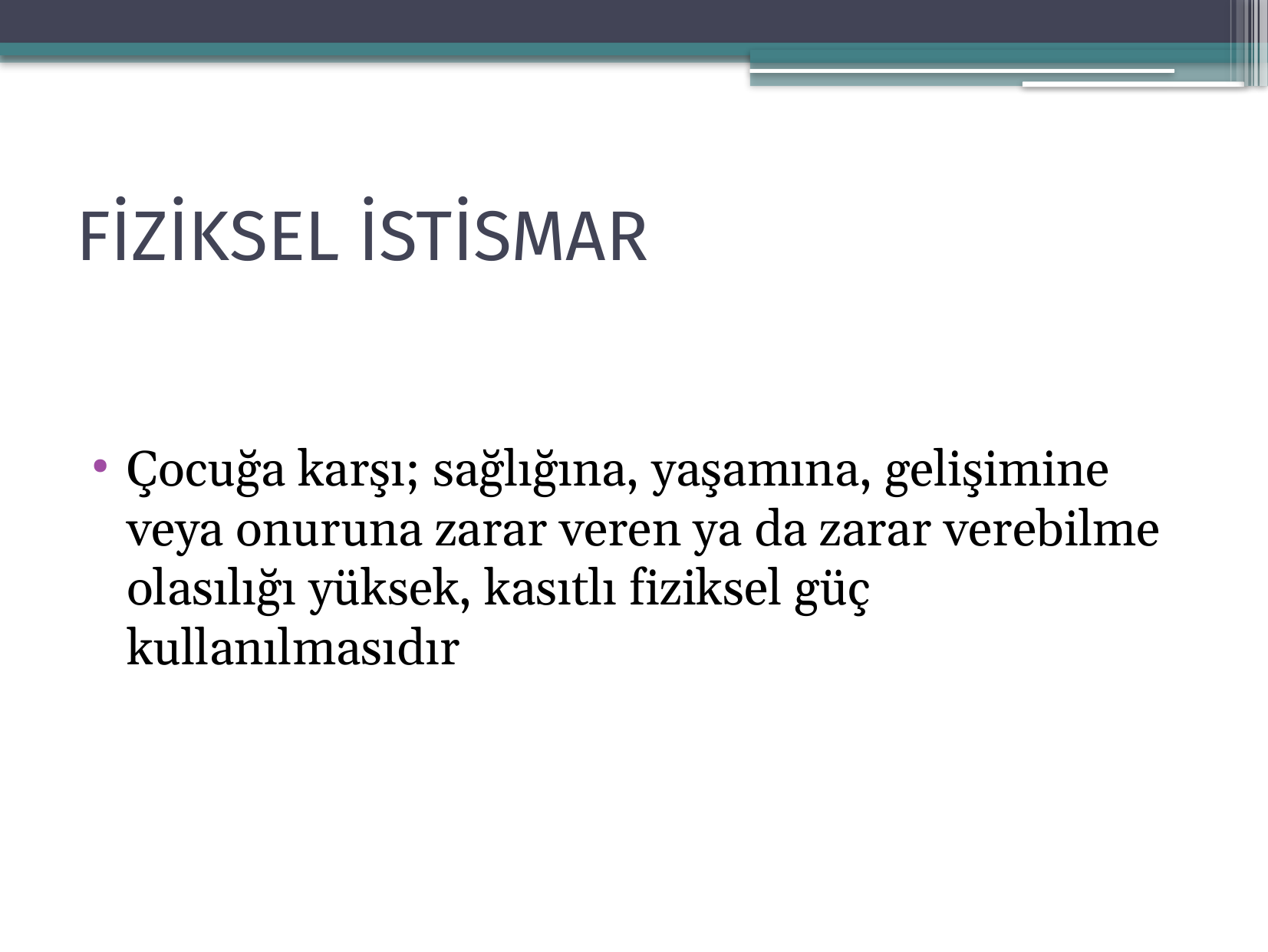

# FİZİKSEL İSTİSMAR
Çocuğa karşı; sağlığına, yaşamına, gelişimine veya onuruna zarar veren ya da zarar verebilme olasılığı yüksek, kasıtlı fiziksel güç kullanılmasıdır